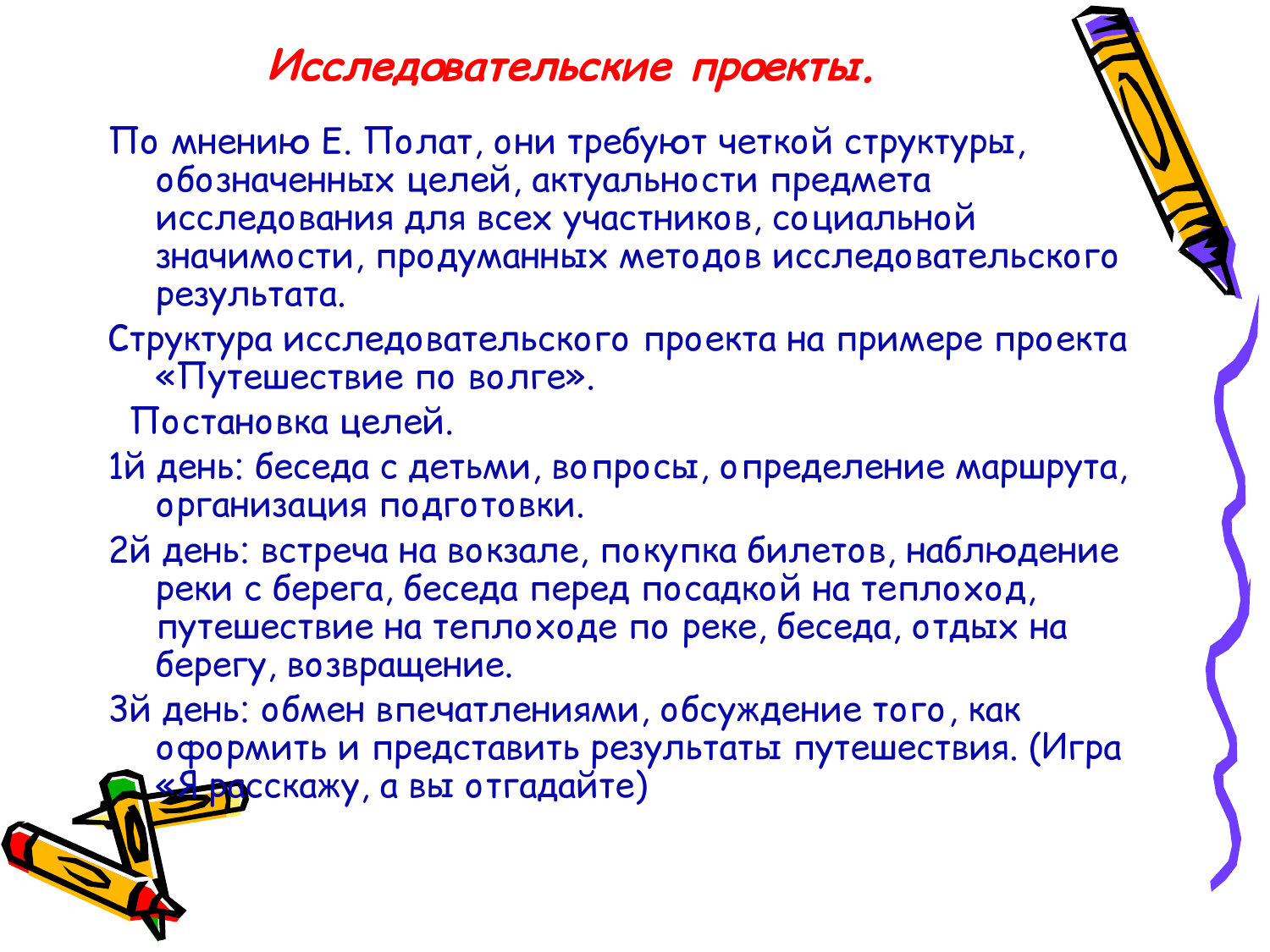

# Исследовательские проекты.
По мнению Е. Полат, они требуют четкой структуры, обозначенных целей, актуальности предмета исследования для всех участников, социальной значимости, продуманных методов исследовательского результата.
Структура исследовательского проекта на примере проекта «Путешествие по волге».
  Постановка целей.
1й день: беседа с детьми, вопросы, определение маршрута, организация подготовки.
2й день: встреча на вокзале, покупка билетов, наблюдение реки с берега, беседа перед посадкой на теплоход, путешествие на теплоходе по реке, беседа, отдых на берегу, возвращение.
3й день: обмен впечатлениями, обсуждение того, как оформить и представить результаты путешествия. (Игра «Я расскажу, а вы отгадайте)